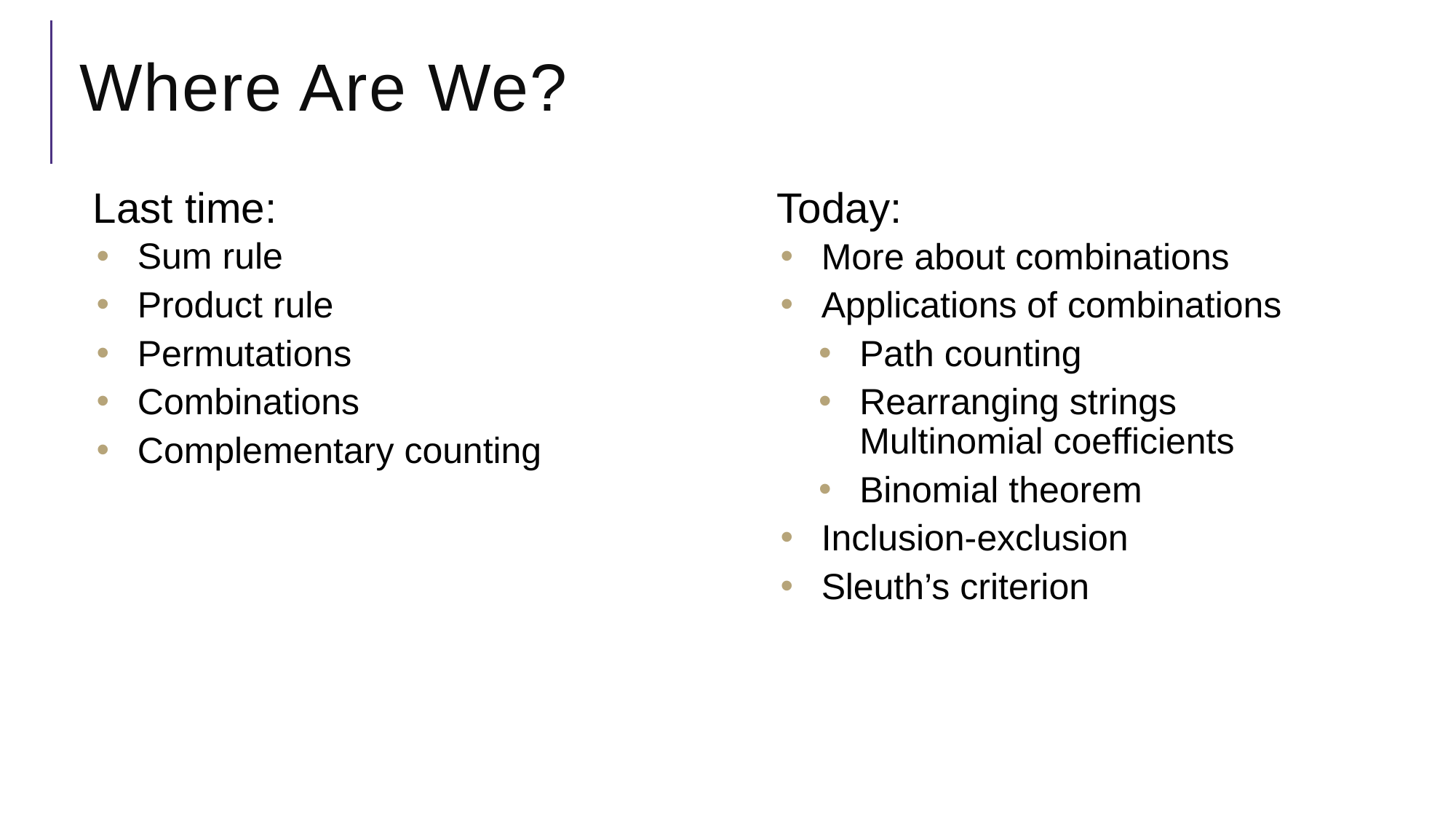

# Where Are We?
Today:
More about combinations
Applications of combinations
Path counting
Rearranging strings
Multinomial coefficients
Binomial theorem
Inclusion-exclusion
Sleuth’s criterion
Last time:
Sum rule
Product rule
Permutations
Combinations
Complementary counting